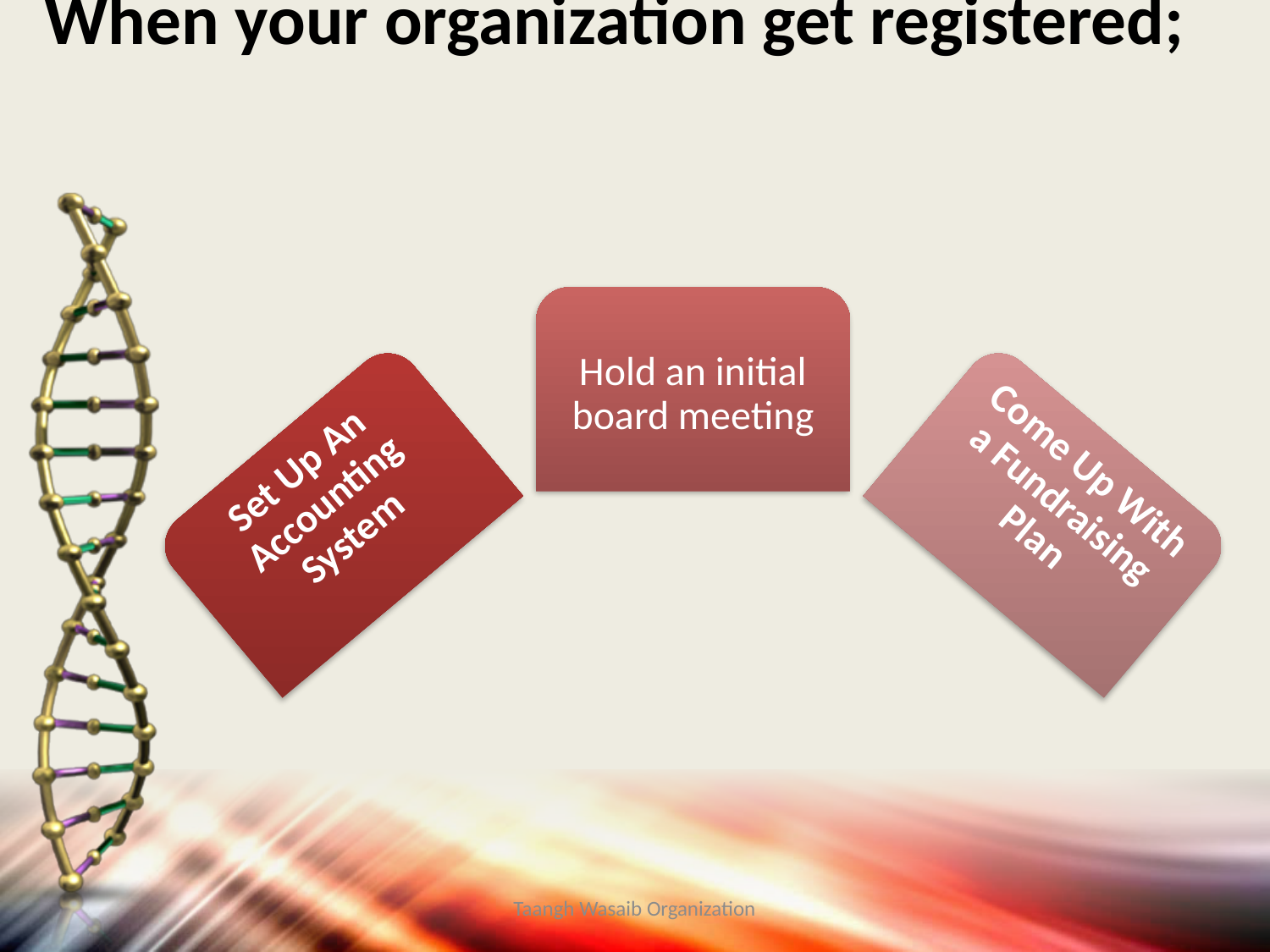

# When your organization get registered;
Set Up An Accounting System
Hold an initial board meeting
Come Up With a Fundraising Plan
Taangh Wasaib Organization